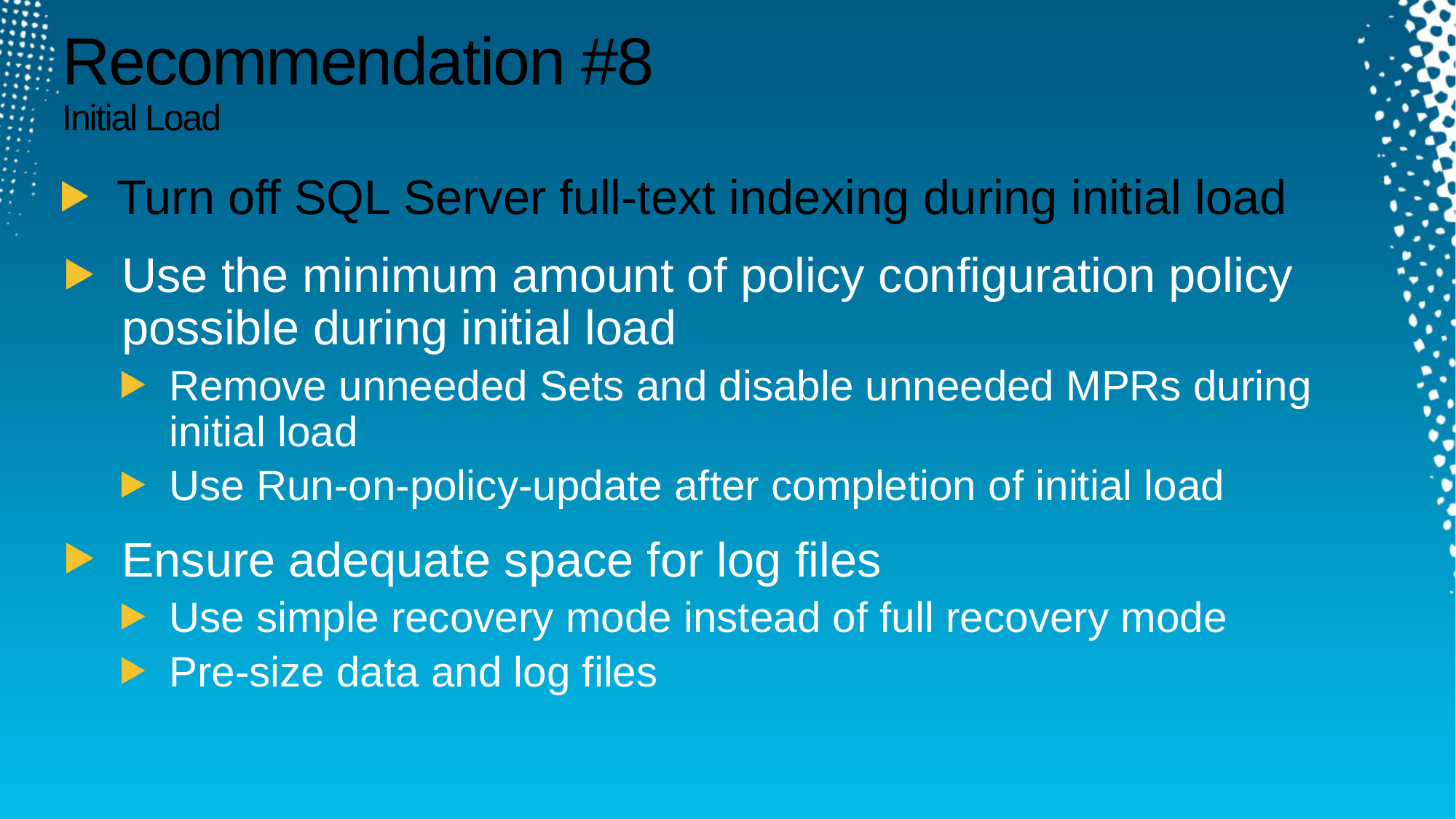

# Recommendation #8 Initial Load
Turn off SQL Server full-text indexing during initial load
Use the minimum amount of policy configuration policy possible during initial load
Remove unneeded Sets and disable unneeded MPRs during initial load
Use Run-on-policy-update after completion of initial load
Ensure adequate space for log files
Use simple recovery mode instead of full recovery mode
Pre-size data and log files